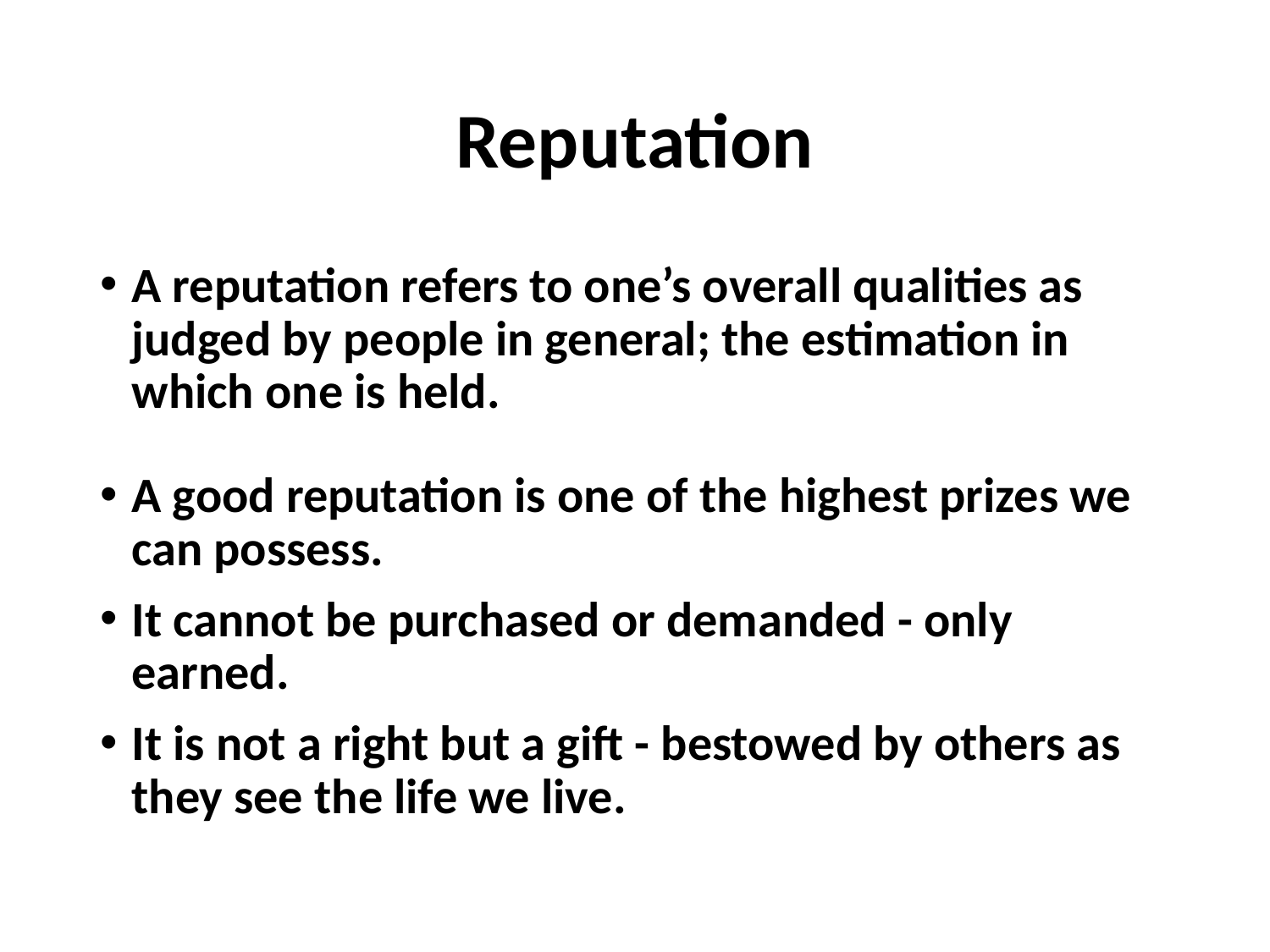

# Reputation
A reputation refers to one’s overall qualities as judged by people in general; the estimation in which one is held.

A good reputation is one of the highest prizes we can possess.
It cannot be purchased or demanded - only earned.
It is not a right but a gift - bestowed by others as they see the life we live.